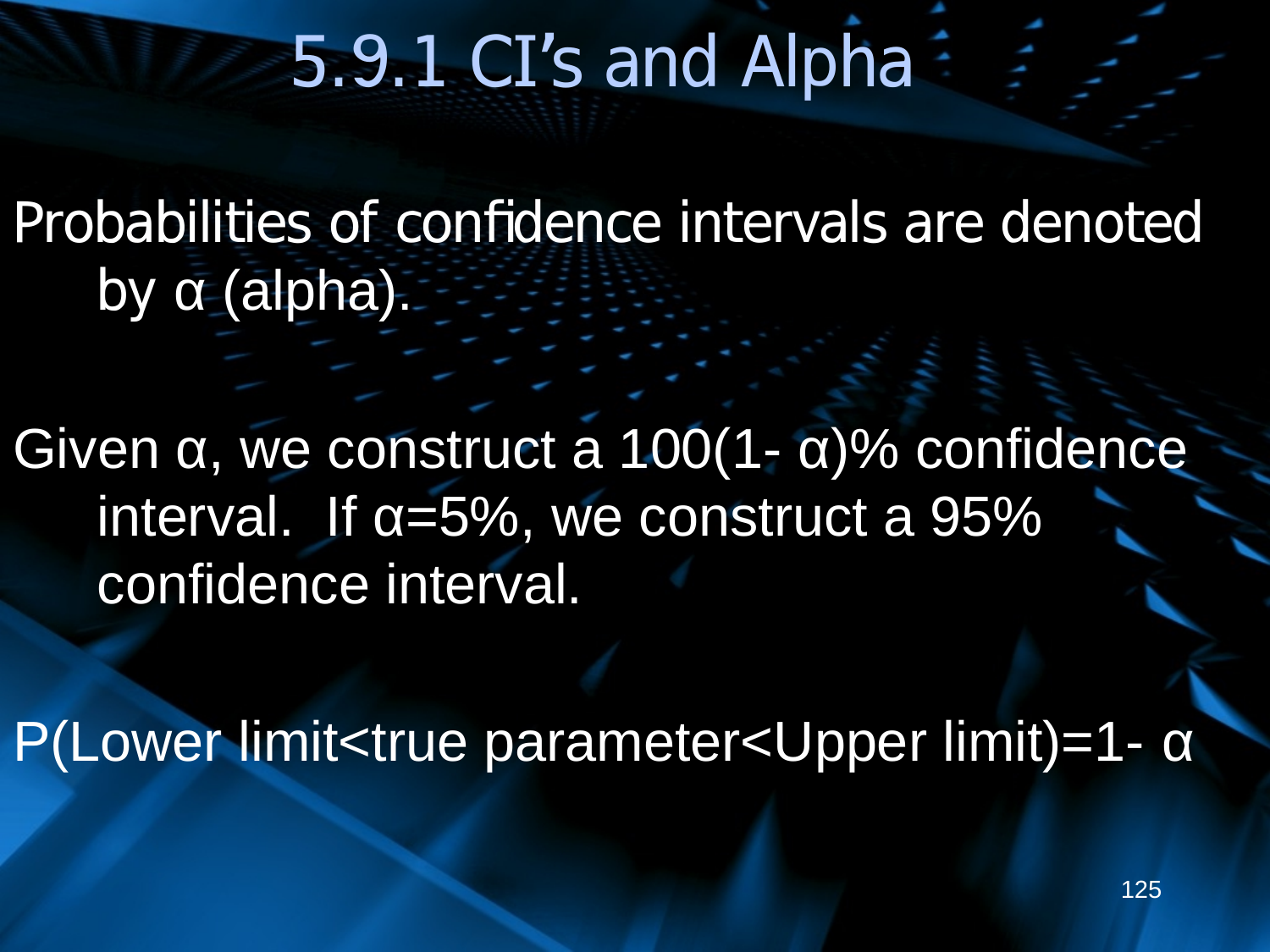

# 5.9.1 CI’s and Alpha
Probabilities of confidence intervals are denoted by α (alpha).

Given α, we construct a 100(1- α)% confidence interval.  If α=5%, we construct a 95% confidence interval.

P(Lower limit<true parameter<Upper limit)=1- α

125